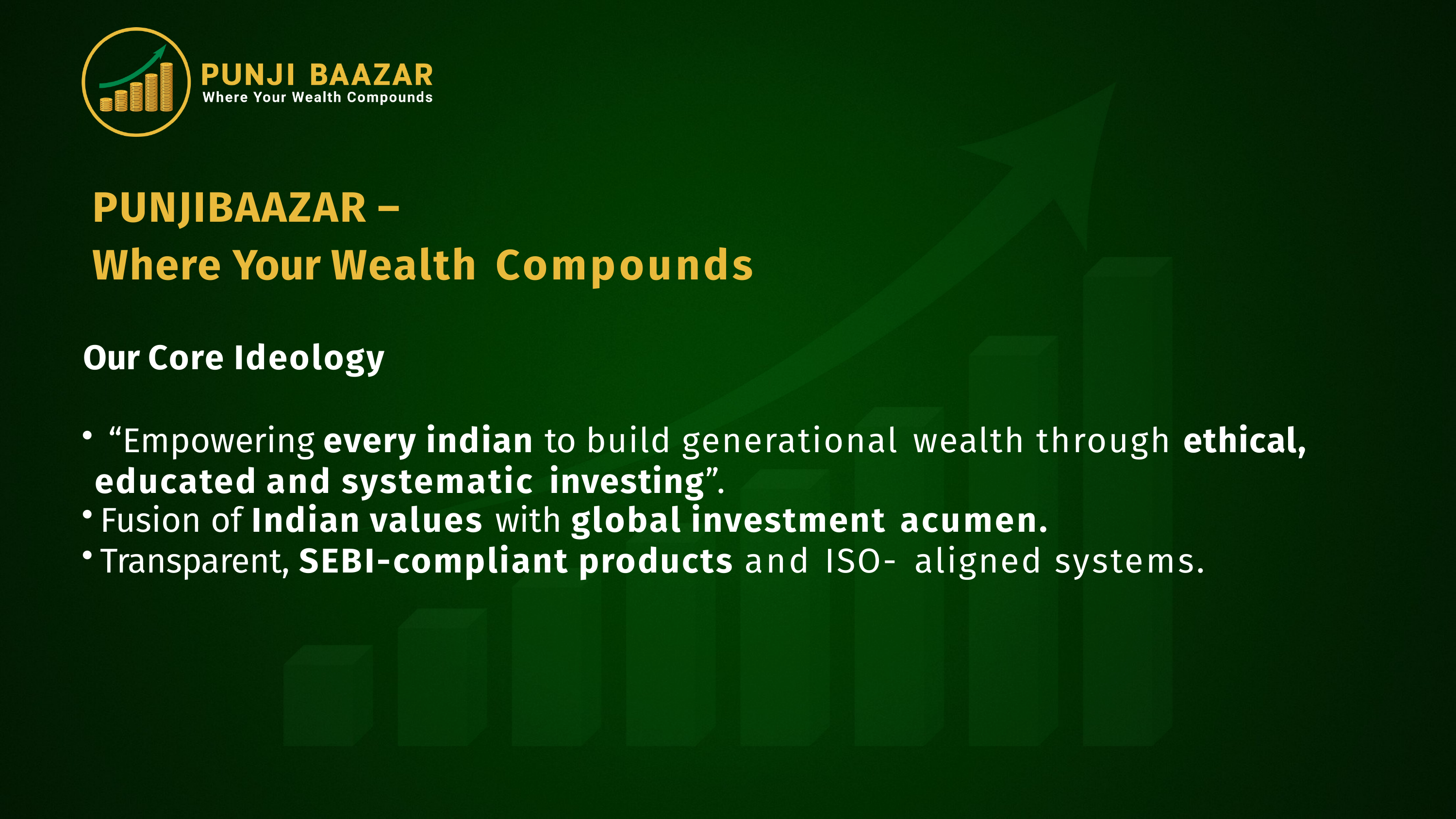

# PUNJIBAAZAR –
Where Your Wealth Compounds
Our Core Ideology

	“Empowering every indian to build generational wealth through ethical, educated and systematic investing”.
Fusion of Indian values with global investment acumen.
Transparent, SEBI-compliant products and ISO- aligned systems.